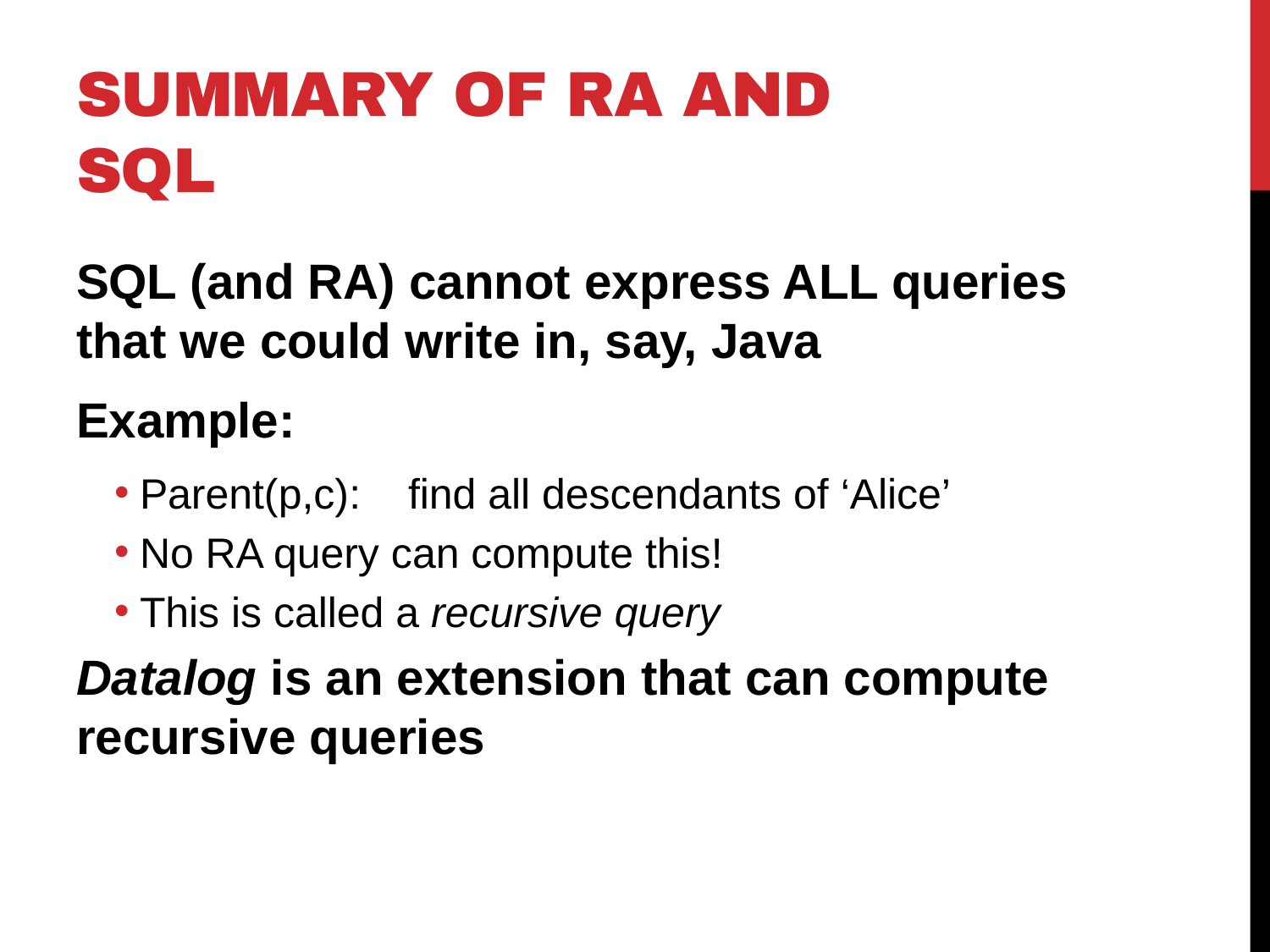

# Summary of RA and SQL
SQL (and RA) cannot express ALL queries that we could write in, say, Java
Example:
Parent(p,c):    find all descendants of ‘Alice’
No RA query can compute this!
This is called a recursive query
Datalog is an extension that can compute recursive queries